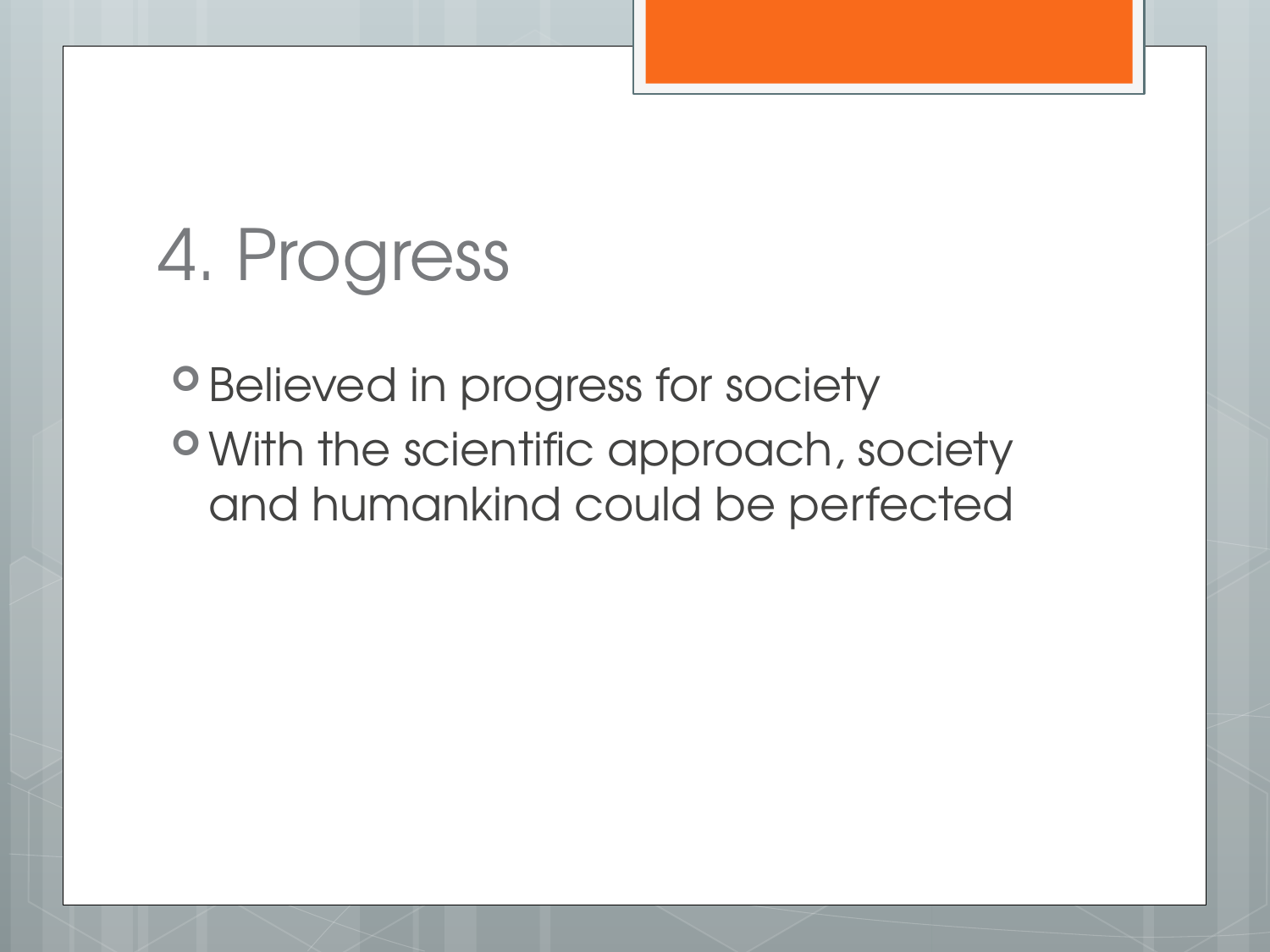

# 4. Progress
Believed in progress for society
With the scientific approach, society and humankind could be perfected